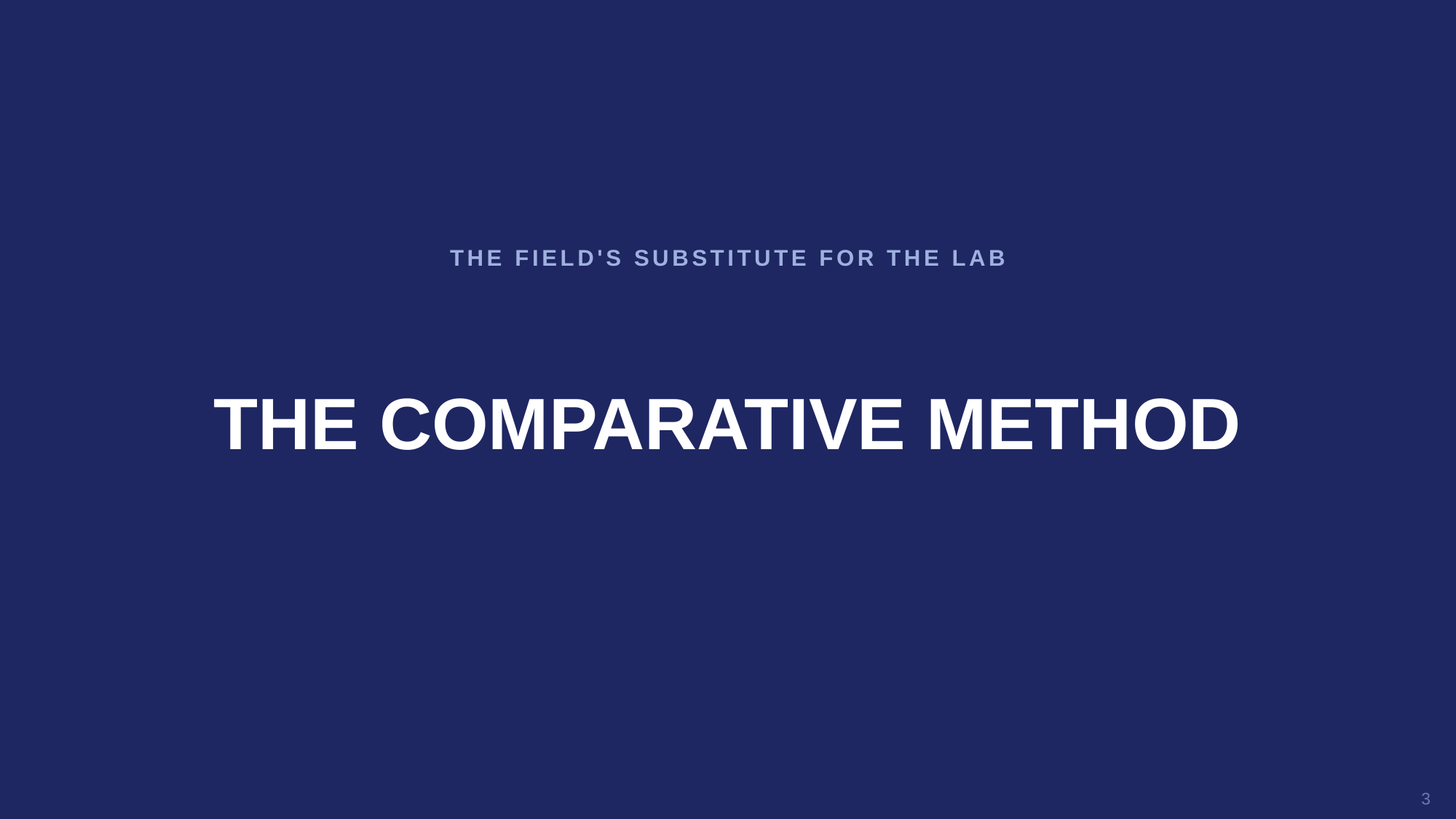

THE FIELD'S SUBSTITUTE FOR THE LAB
THE COMPARATIVE METHOD
3